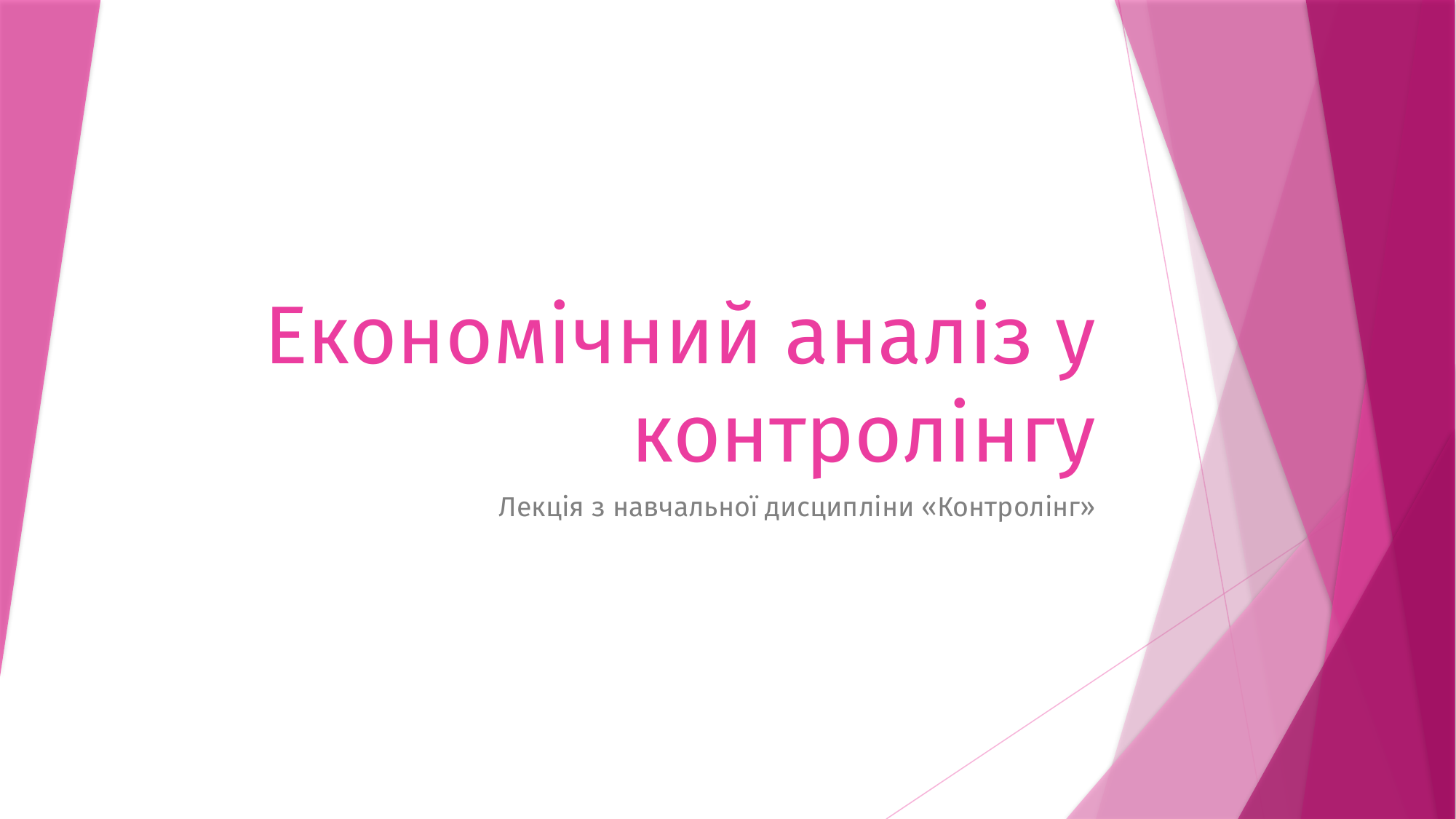

# Економічний аналіз у контролінгу
Лекція з навчальної дисципліни «Контролінг»